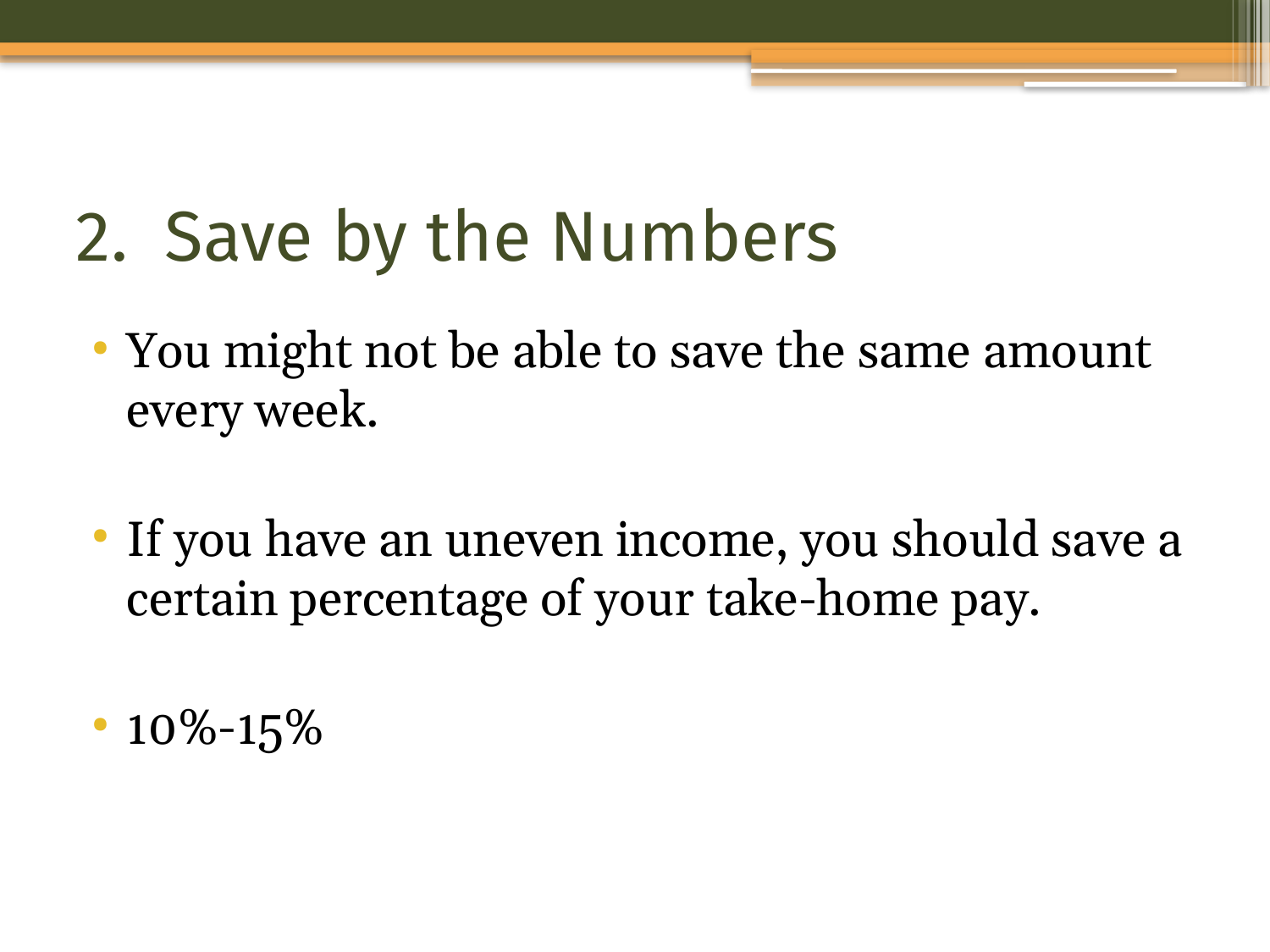

# 2.  Save by the Numbers
You might not be able to save the same amount every week.

If you have an uneven income, you should save a certain percentage of your take-home pay.

10%-15%